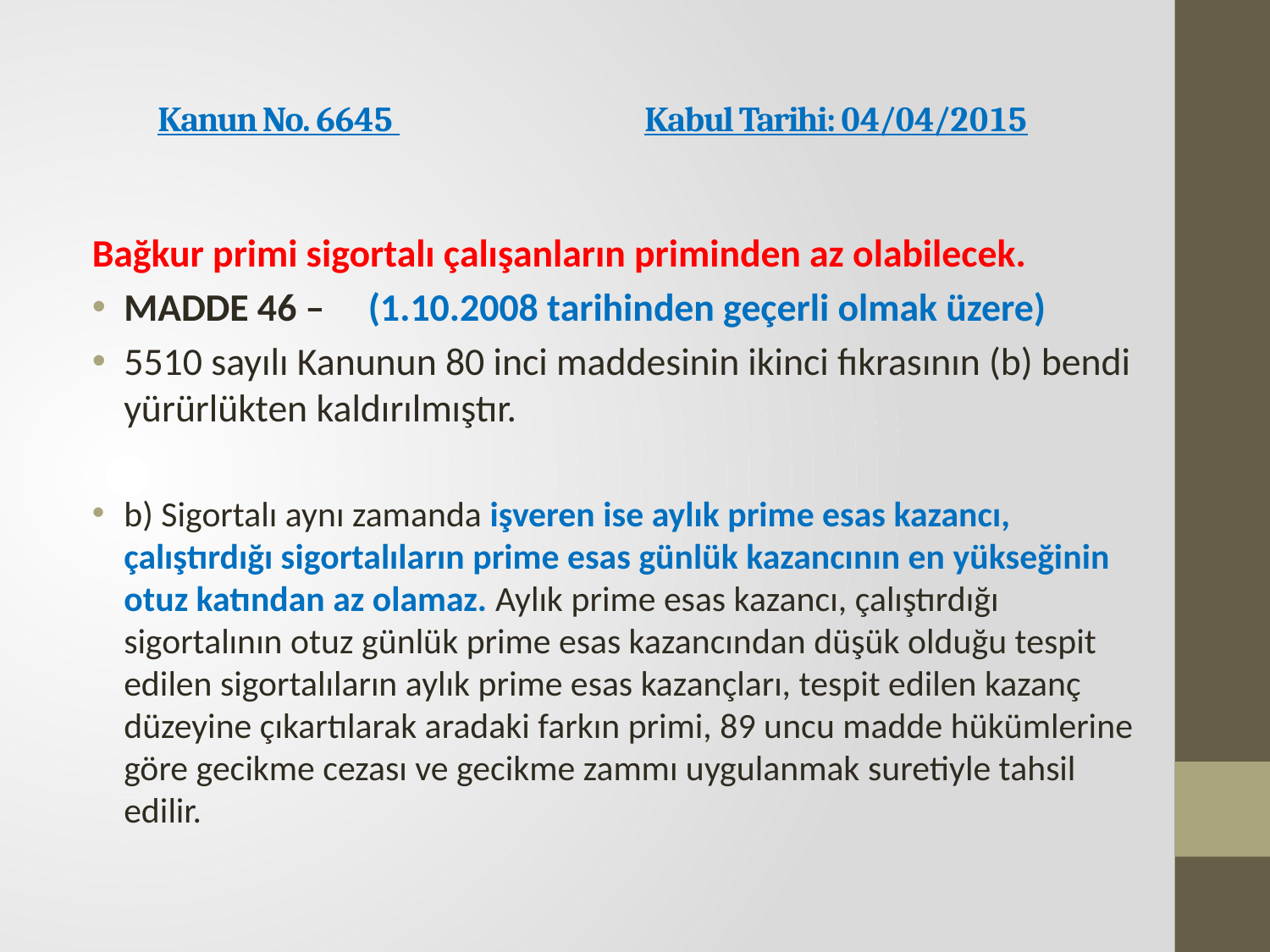

# Kanun No. 6645                                         Kabul Tarihi: 04/04/2015
Bağkur primi sigortalı çalışanların priminden az olabilecek.
MADDE 46 –     (1.10.2008 tarihinden geçerli olmak üzere)
5510 sayılı Kanunun 80 inci maddesinin ikinci fıkrasının (b) bendi yürürlükten kaldırılmıştır.

b) Sigortalı aynı zamanda işveren ise aylık prime esas kazancı, çalıştırdığı sigortalıların prime esas günlük kazancının en yükseğinin otuz katından az olamaz. Aylık prime esas kazancı, çalıştırdığı sigortalının otuz günlük prime esas kazancından düşük olduğu tespit edilen sigortalıların aylık prime esas kazançları, tespit edilen kazanç düzeyine çıkartılarak aradaki farkın primi, 89 uncu madde hükümlerine göre gecikme cezası ve gecikme zammı uygulanmak suretiyle tahsil edilir.